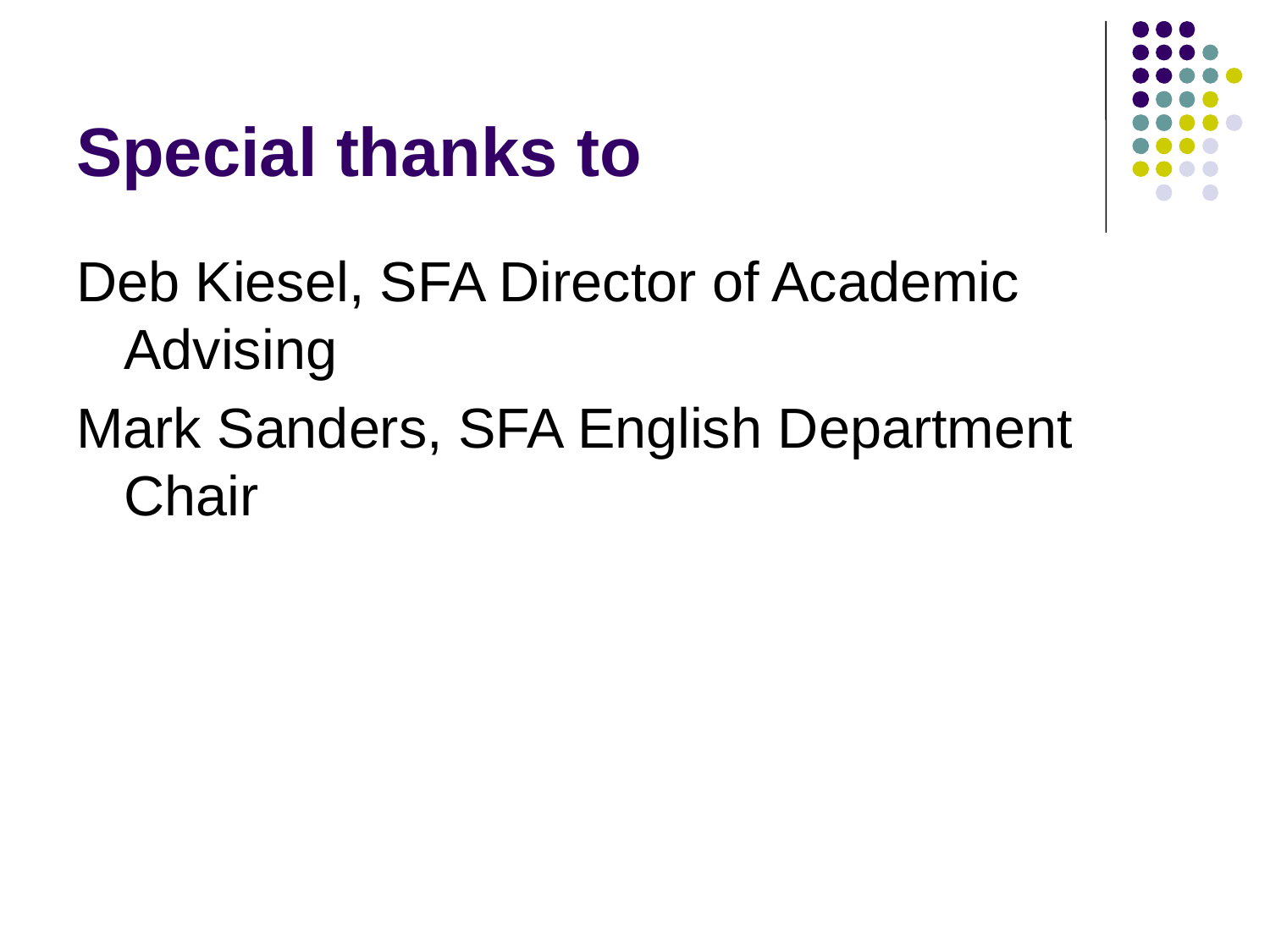

# Special thanks to
Deb Kiesel, SFA Director of Academic Advising
Mark Sanders, SFA English Department Chair